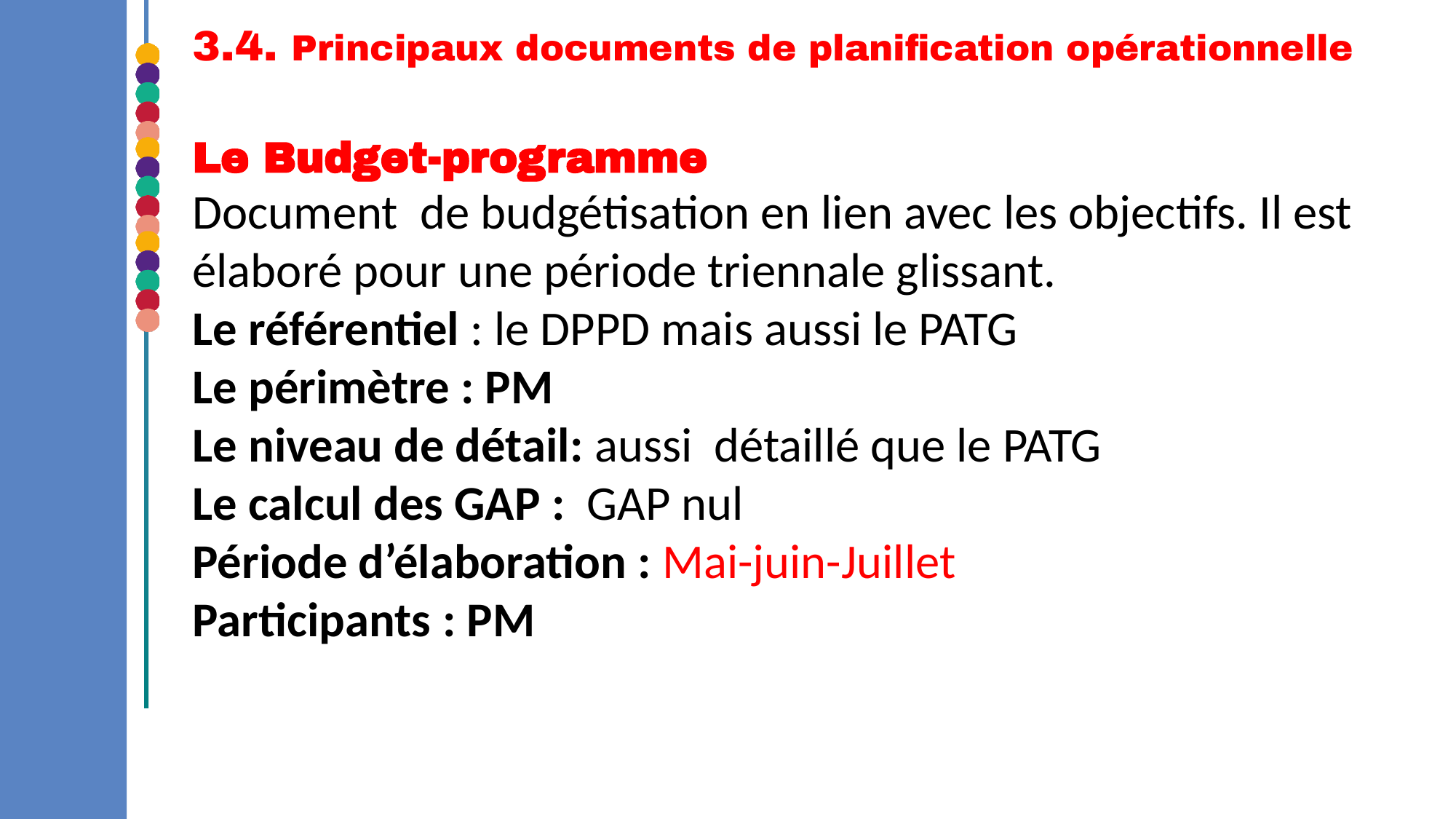

3.4. Principaux documents de planification opérationnelle
Le Budget-programme
Document  de budgétisation en lien avec les objectifs. Il est élaboré pour une période triennale glissant.
Le référentiel : le DPPD mais aussi le PATG
Le périmètre : PM
Le niveau de détail: aussi  détaillé que le PATG
Le calcul des GAP :  GAP nul
Période d’élaboration : Mai-juin-Juillet
Participants : PM